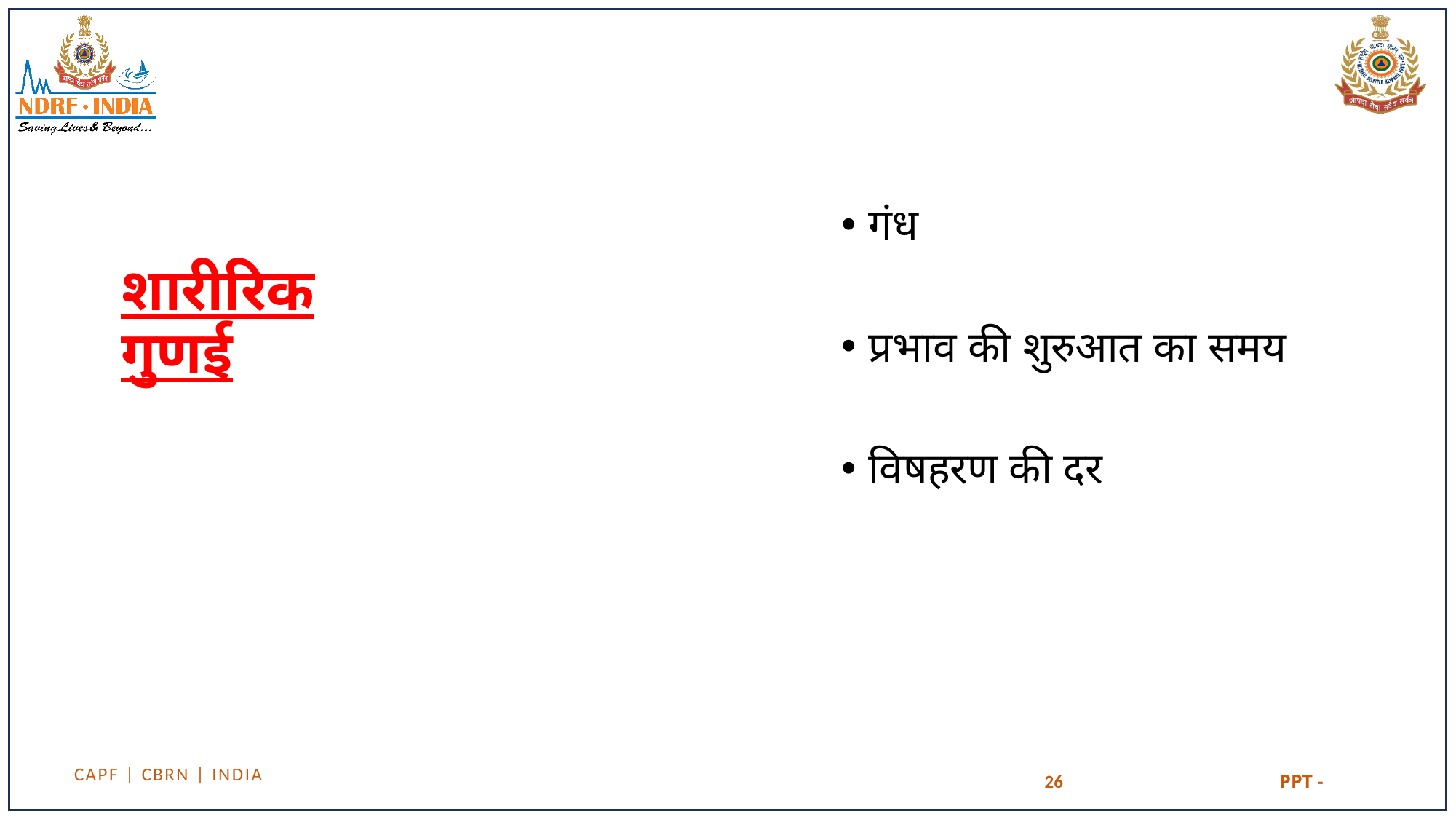

गंध

प्रभाव की शुरुआत का समय

विषहरण की दर

# शारीरिक गुणई

26